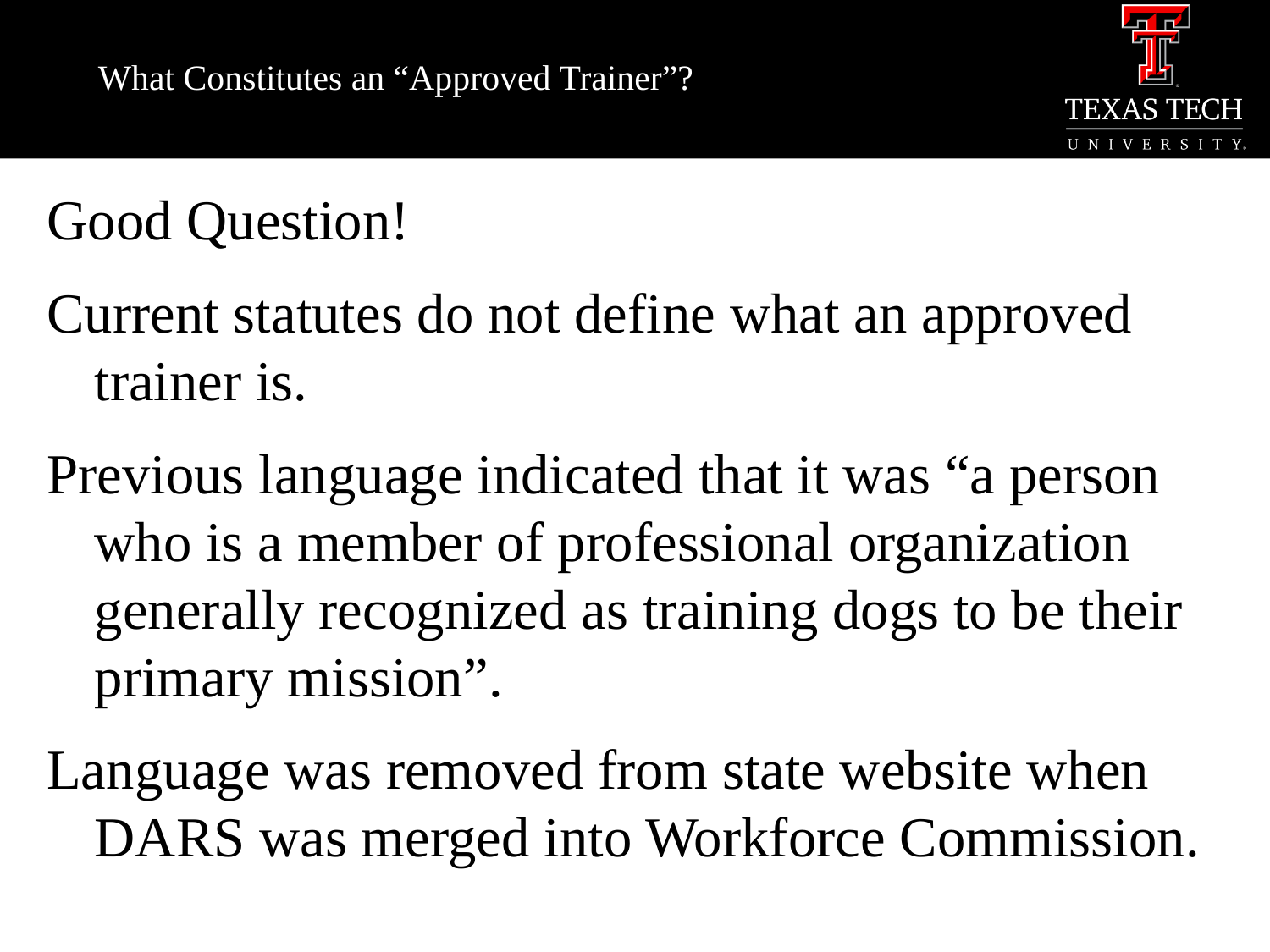

# What Constitutes an “Approved Trainer”?
Good Question!
Current statutes do not define what an approved trainer is.
Previous language indicated that it was “a person who is a member of professional organization generally recognized as training dogs to be their primary mission”.
Language was removed from state website when DARS was merged into Workforce Commission.